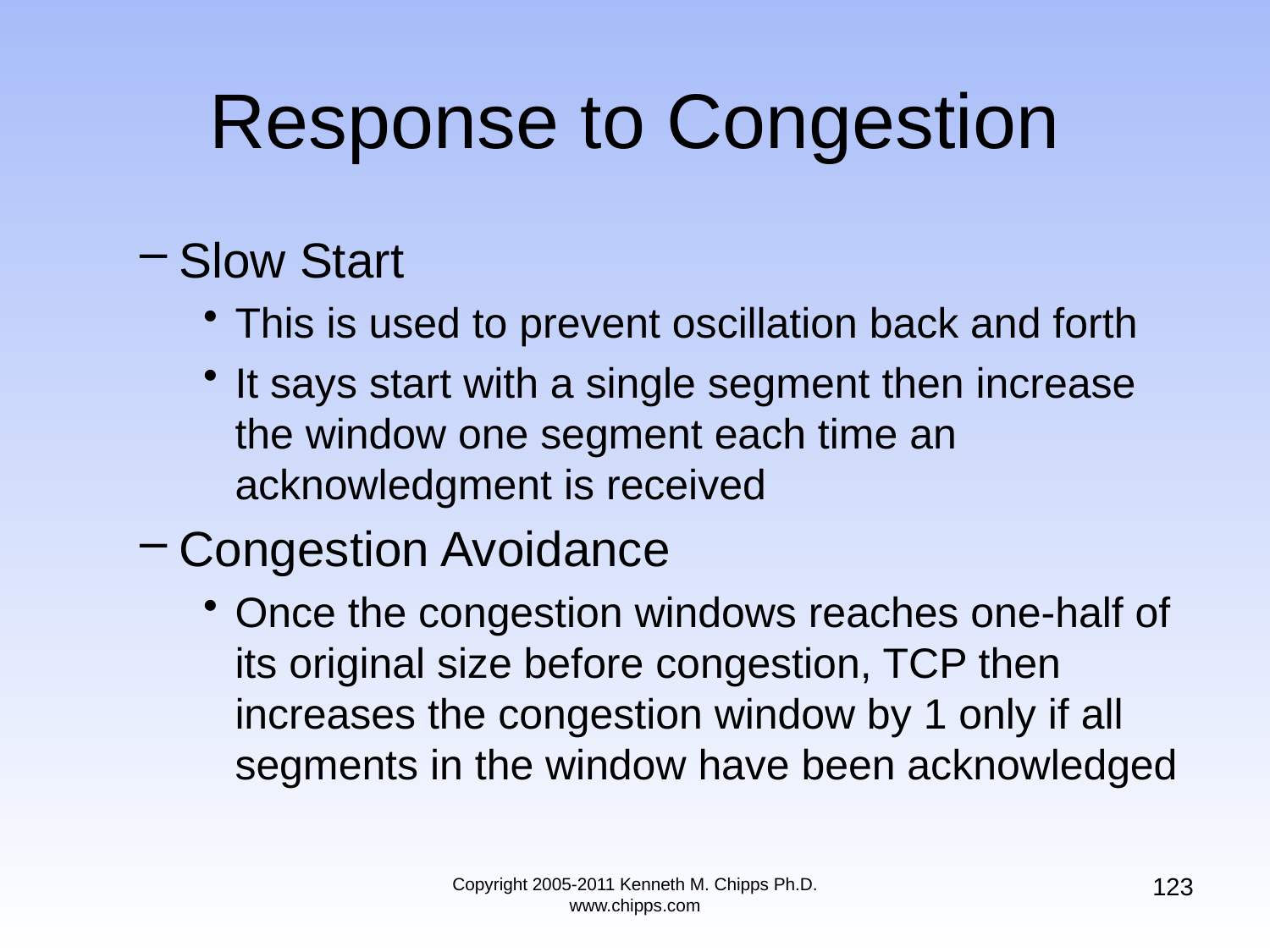

# Response to Congestion
Slow Start
This is used to prevent oscillation back and forth
It says start with a single segment then increase the window one segment each time an acknowledgment is received
Congestion Avoidance
Once the congestion windows reaches one-half of its original size before congestion, TCP then increases the congestion window by 1 only if all segments in the window have been acknowledged
123
Copyright 2005-2011 Kenneth M. Chipps Ph.D. www.chipps.com